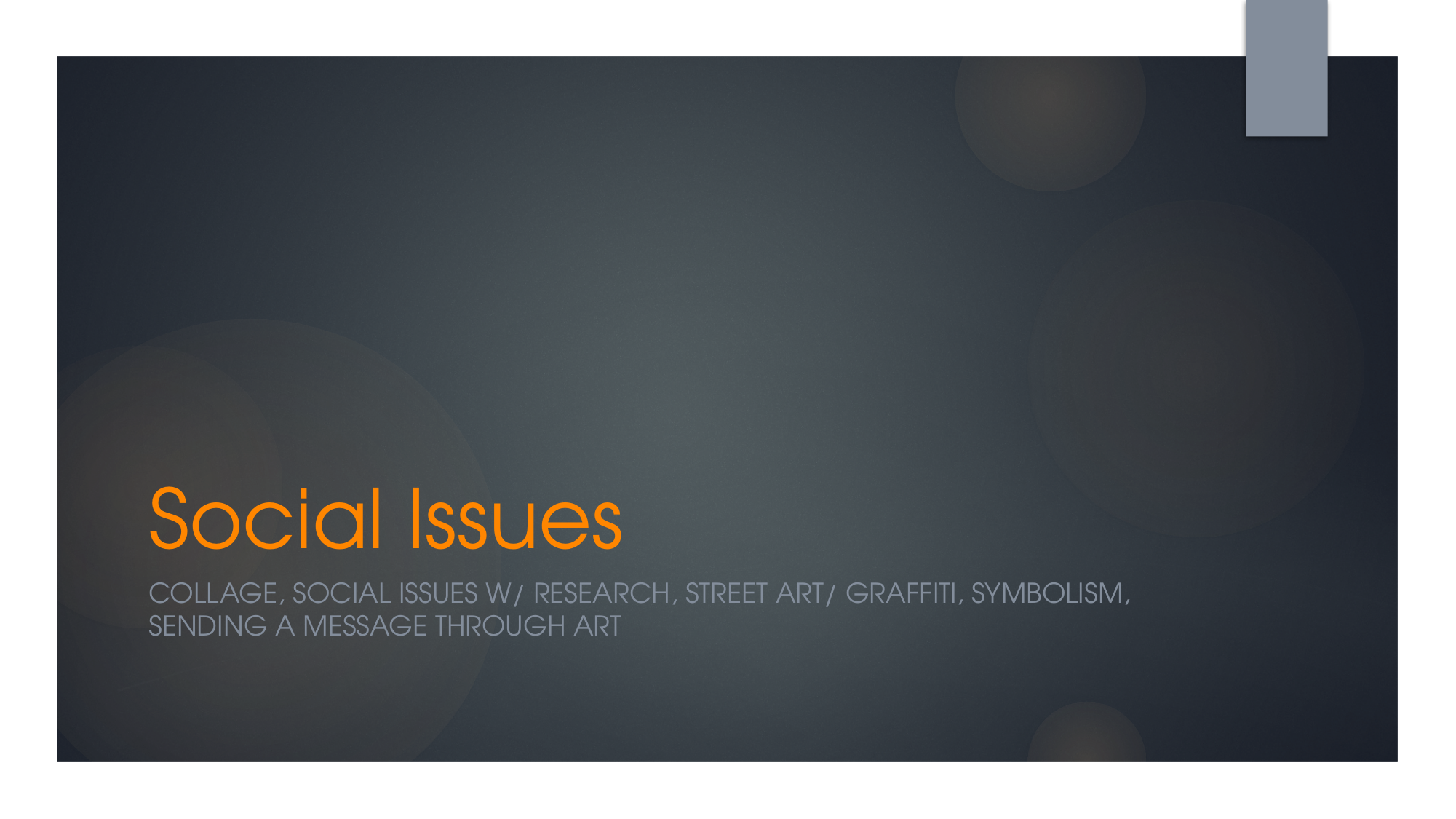

# Social Issues
Collage, social issues w/ research, street art/ graffiti, symbolism, sending a message through art